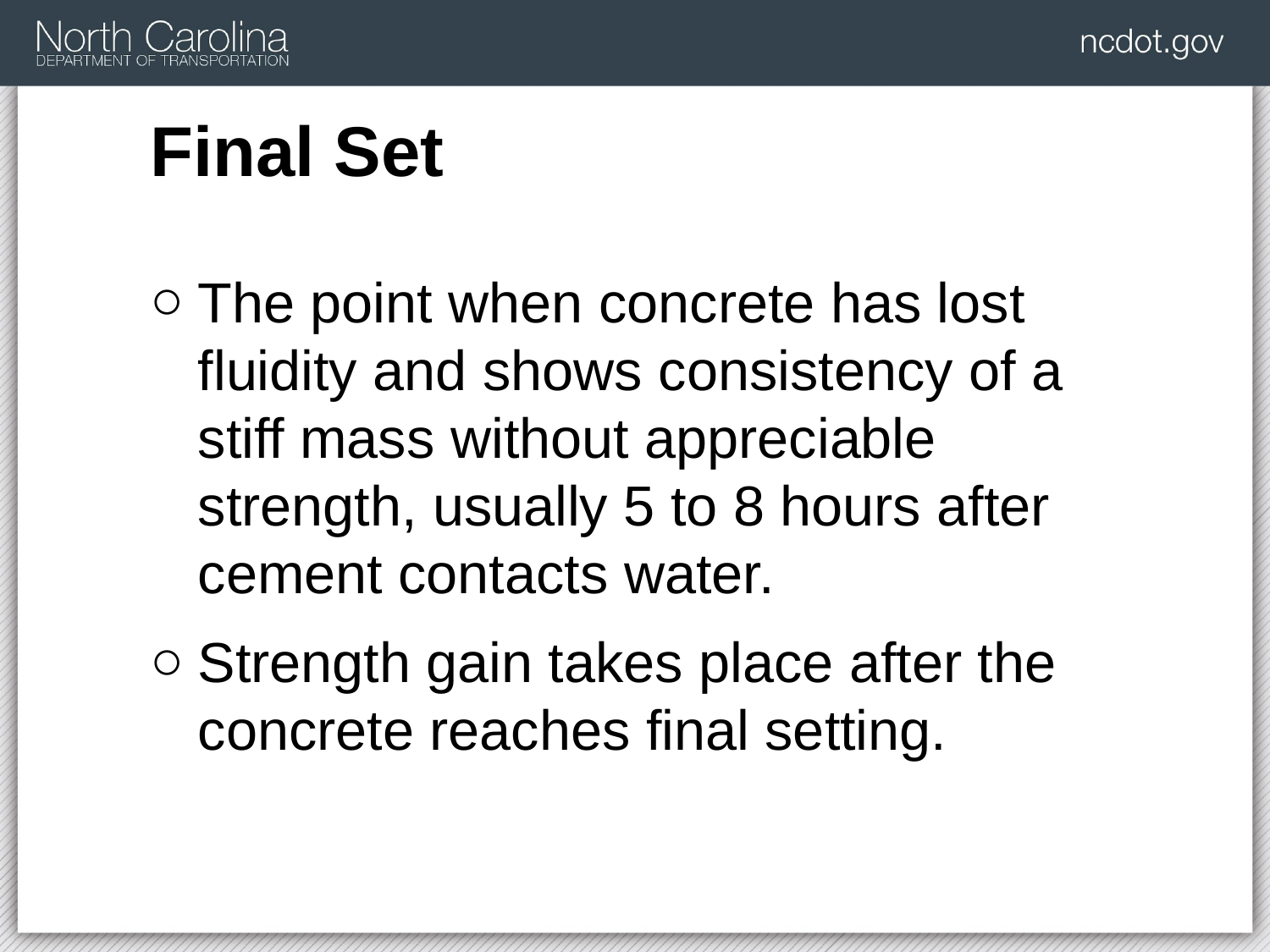

# Final Set
The point when concrete has lost fluidity and shows consistency of a stiff mass without appreciable strength, usually 5 to 8 hours after cement contacts water.
Strength gain takes place after the concrete reaches final setting.